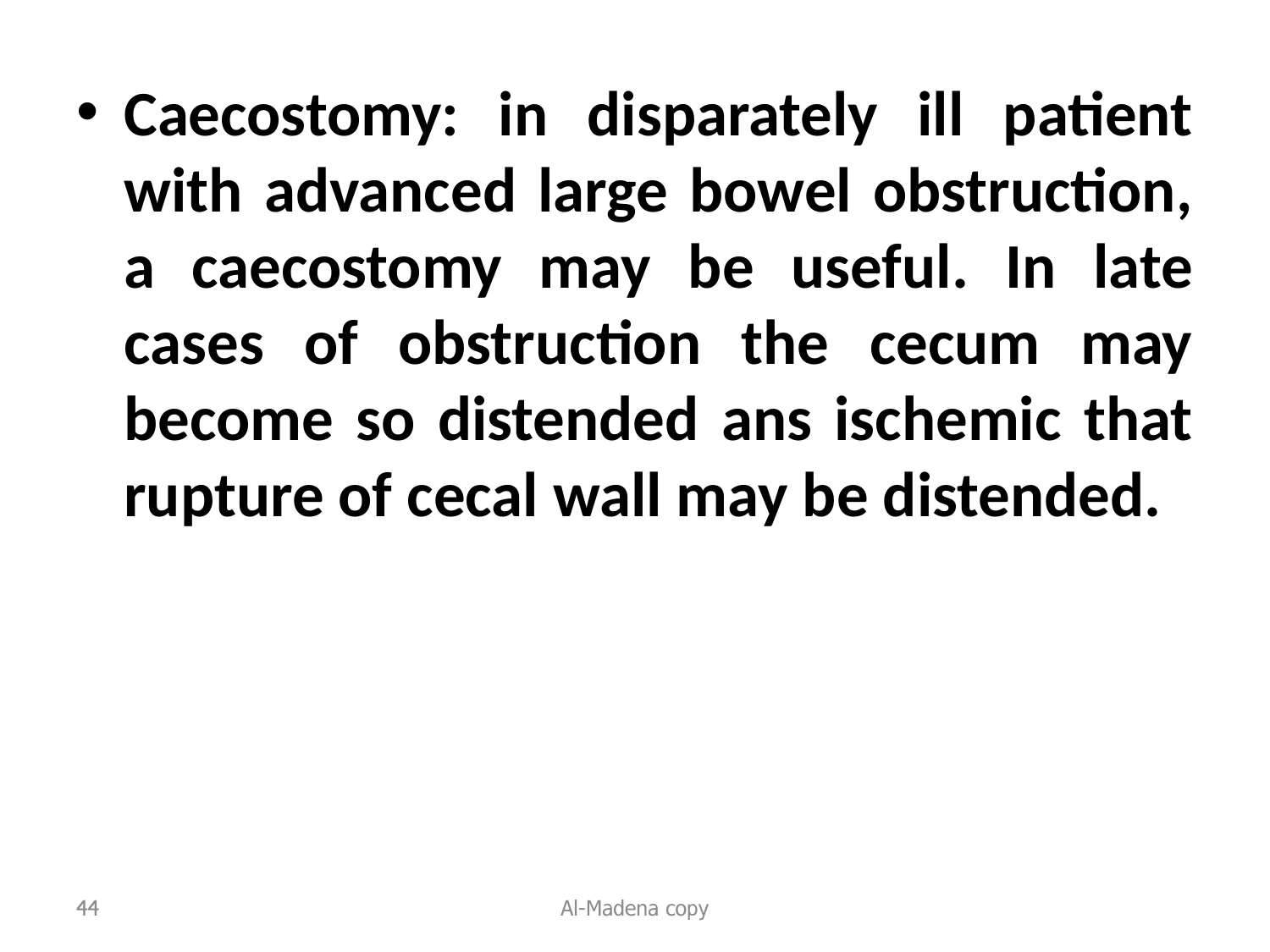

Caecostomy: in disparately ill patient with advanced large bowel obstruction, a caecostomy may be useful. In late cases of obstruction the cecum may become so distended ans ischemic that rupture of cecal wall may be distended.
44
Al-Madena copy